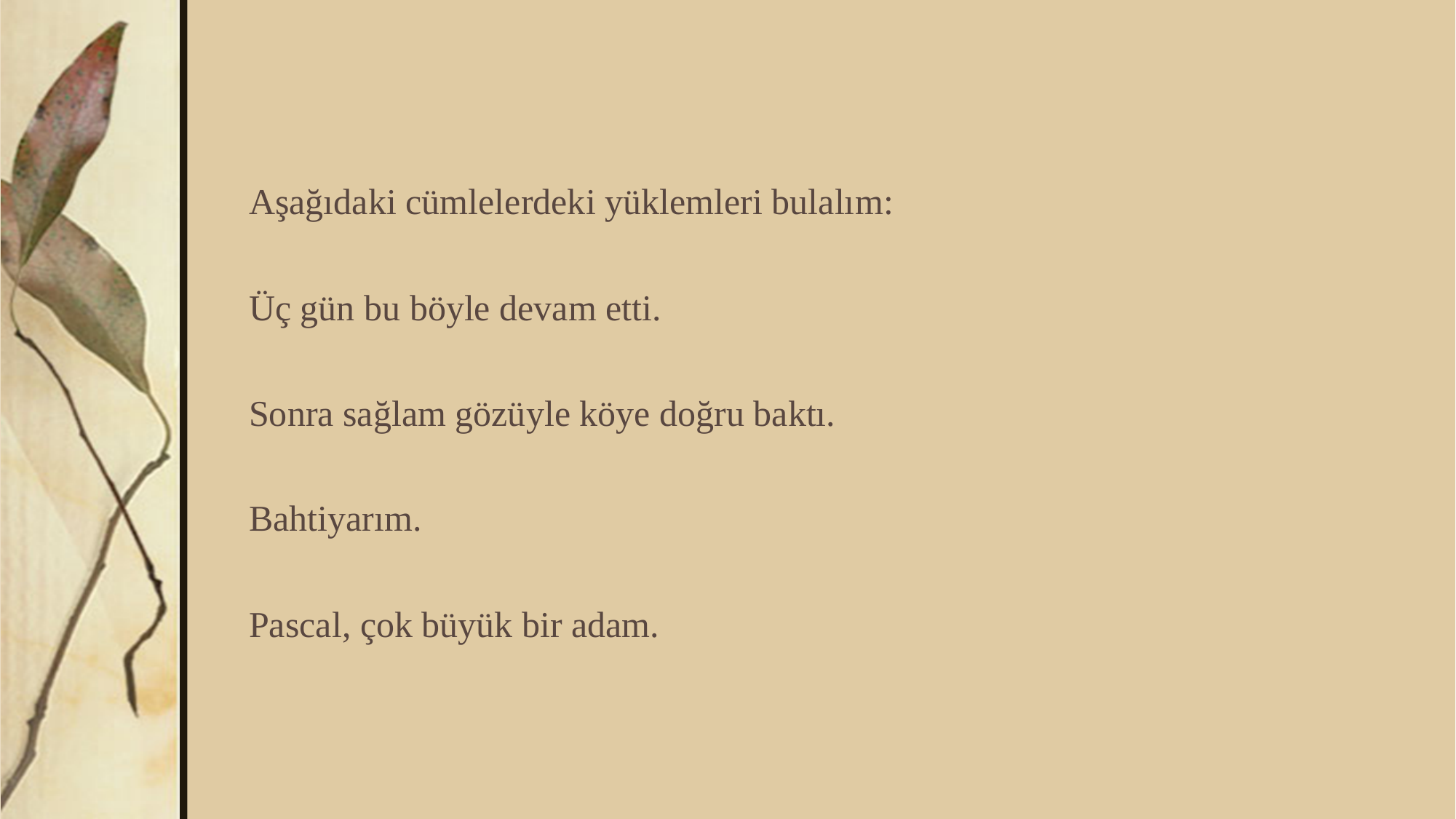

Aşağıdaki cümlelerdeki yüklemleri bulalım:

Üç gün bu böyle devam etti.

Sonra sağlam gözüyle köye doğru baktı.

Bahtiyarım.

Pascal, çok büyük bir adam.